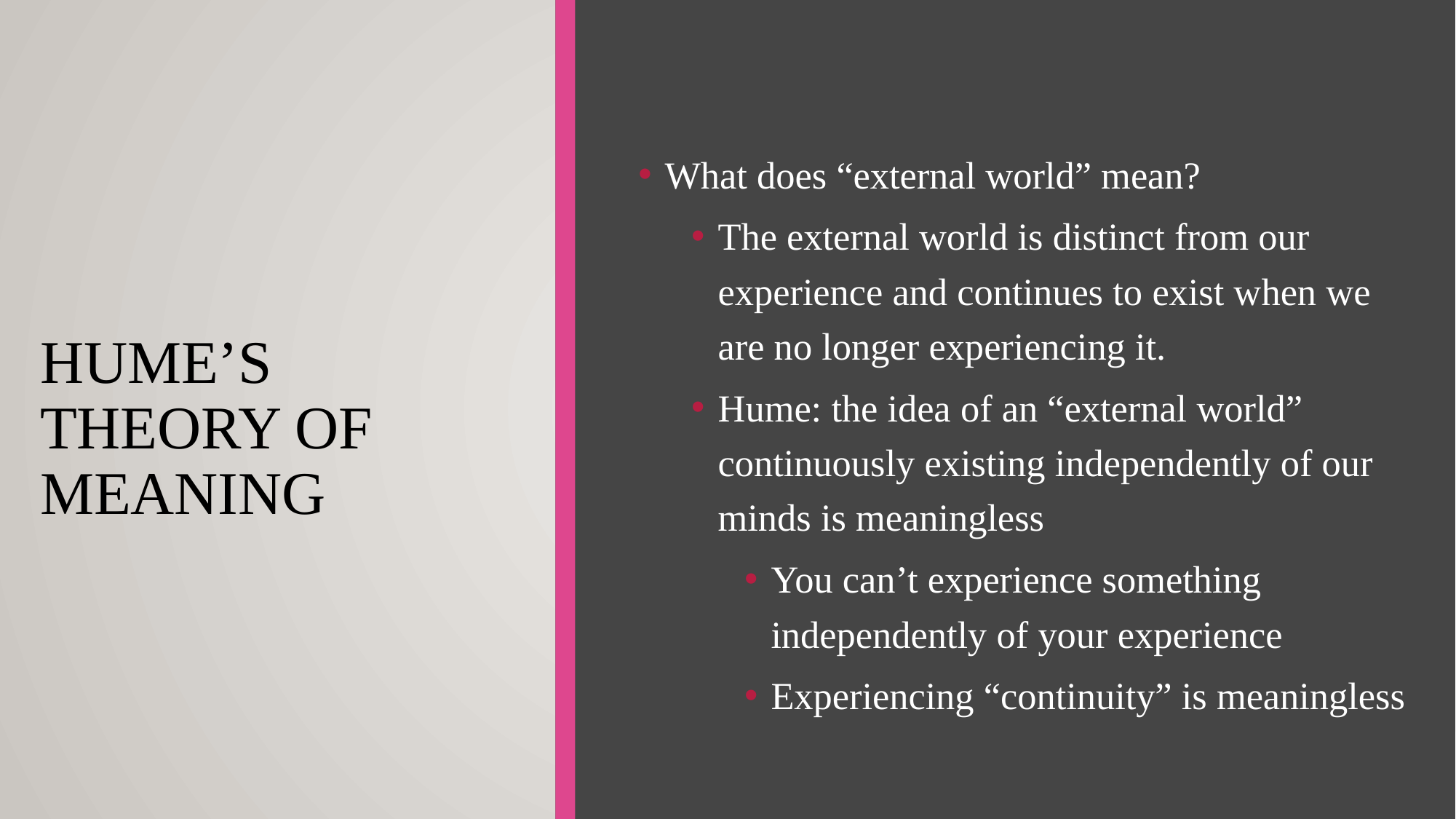

# Hume’s theory of meaning
What does “external world” mean?
The external world is distinct from our experience and continues to exist when we are no longer experiencing it.
Hume: the idea of an “external world” continuously existing independently of our minds is meaningless
You can’t experience something independently of your experience
Experiencing “continuity” is meaningless